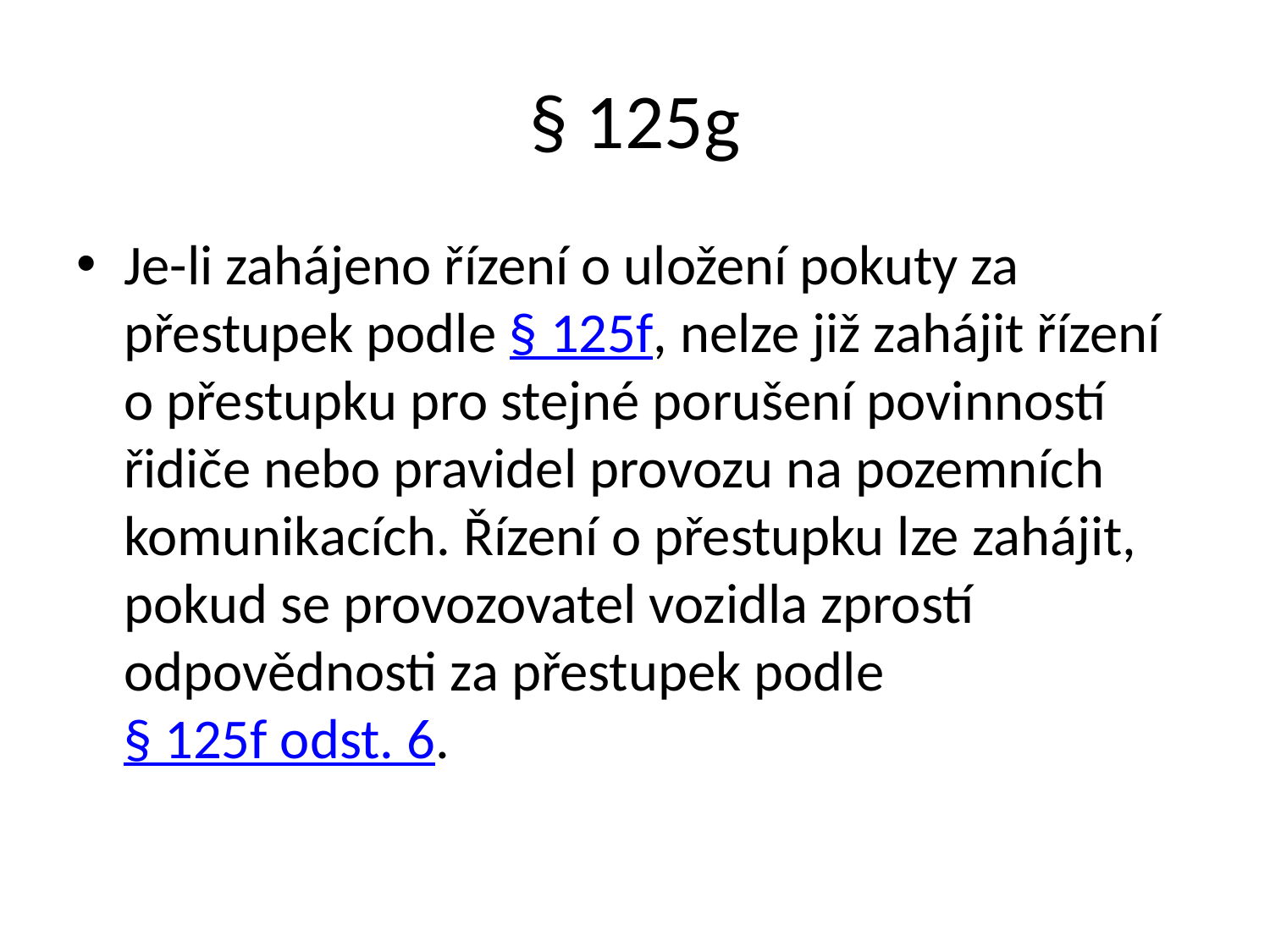

# § 125g
Je-li zahájeno řízení o uložení pokuty za přestupek podle § 125f, nelze již zahájit řízení o přestupku pro stejné porušení povinností řidiče nebo pravidel provozu na pozemních komunikacích. Řízení o přestupku lze zahájit, pokud se provozovatel vozidla zprostí odpovědnosti za přestupek podle § 125f odst. 6.